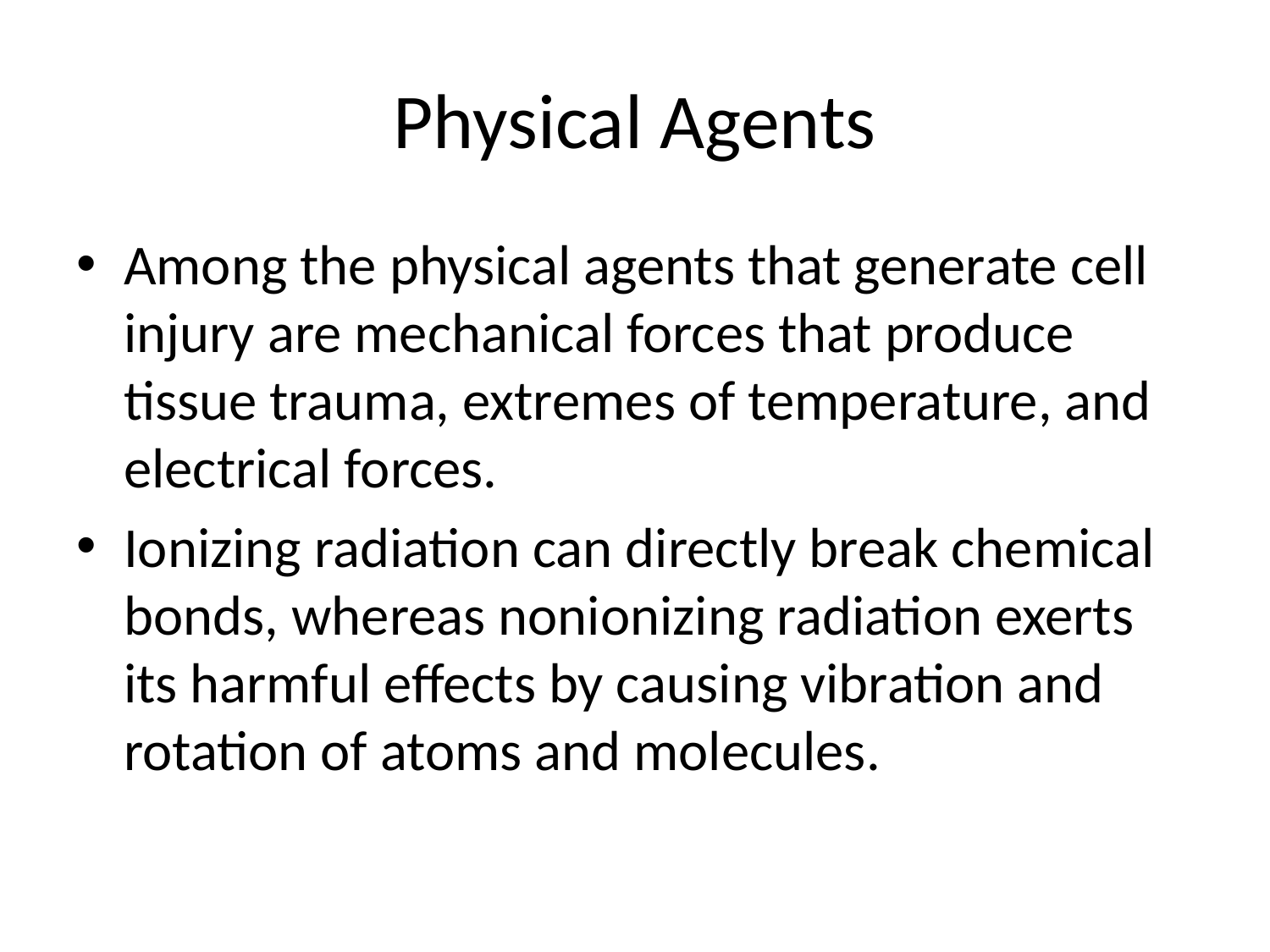

# Physical Agents
Among the physical agents that generate cell injury are mechanical forces that produce tissue trauma, extremes of temperature, and electrical forces.
Ionizing radiation can directly break chemical bonds, whereas nonionizing radiation exerts its harmful effects by causing vibration and rotation of atoms and molecules.